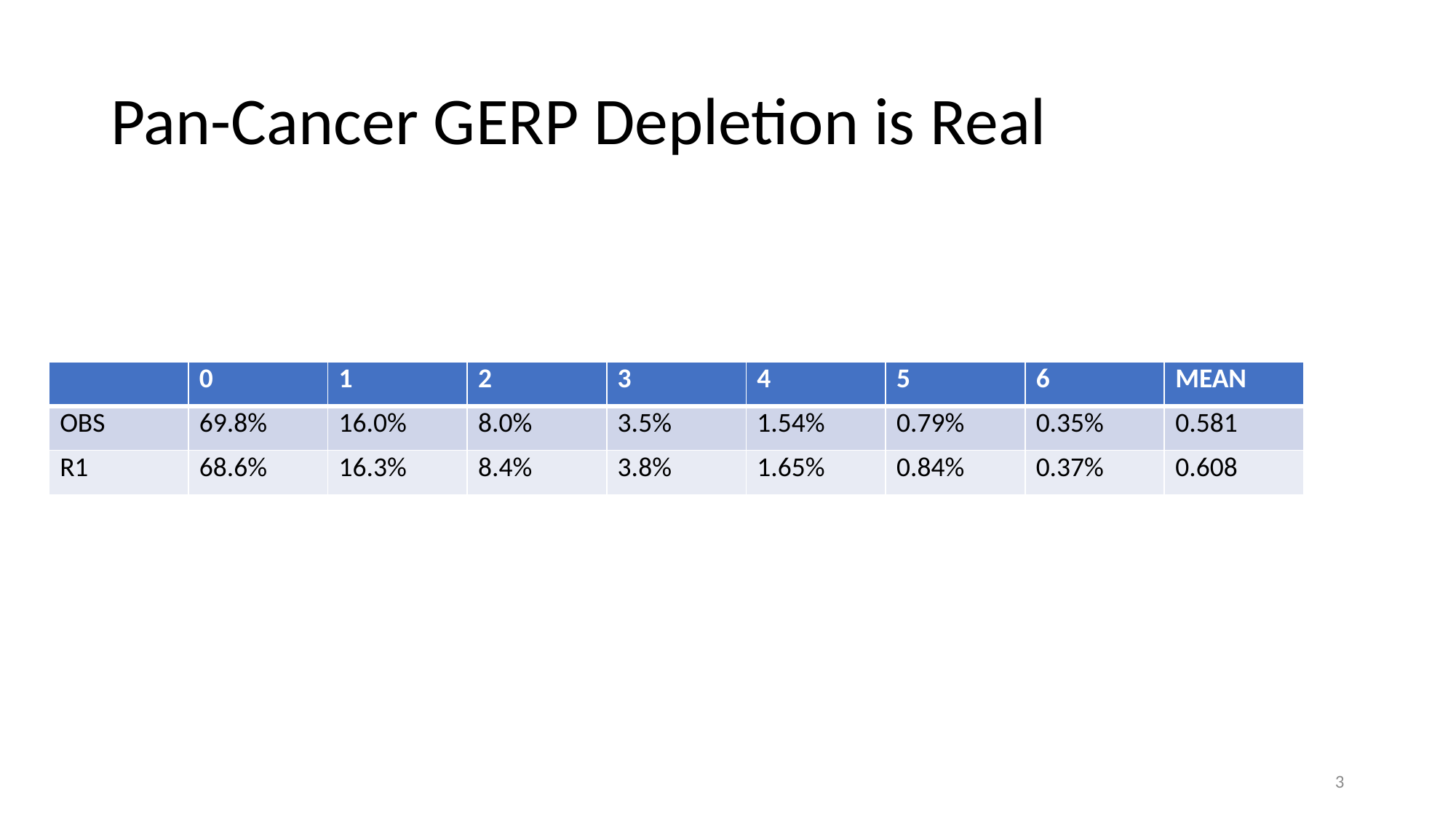

# Pan-Cancer GERP Depletion is Real
|  | 0 | 1 | 2 | 3 | 4 | 5 | 6 | MEAN |
| --- | --- | --- | --- | --- | --- | --- | --- | --- |
| OBS | 69.8% | 16.0% | 8.0% | 3.5% | 1.54% | 0.79% | 0.35% | 0.581 |
| R1 | 68.6% | 16.3% | 8.4% | 3.8% | 1.65% | 0.84% | 0.37% | 0.608 |
3